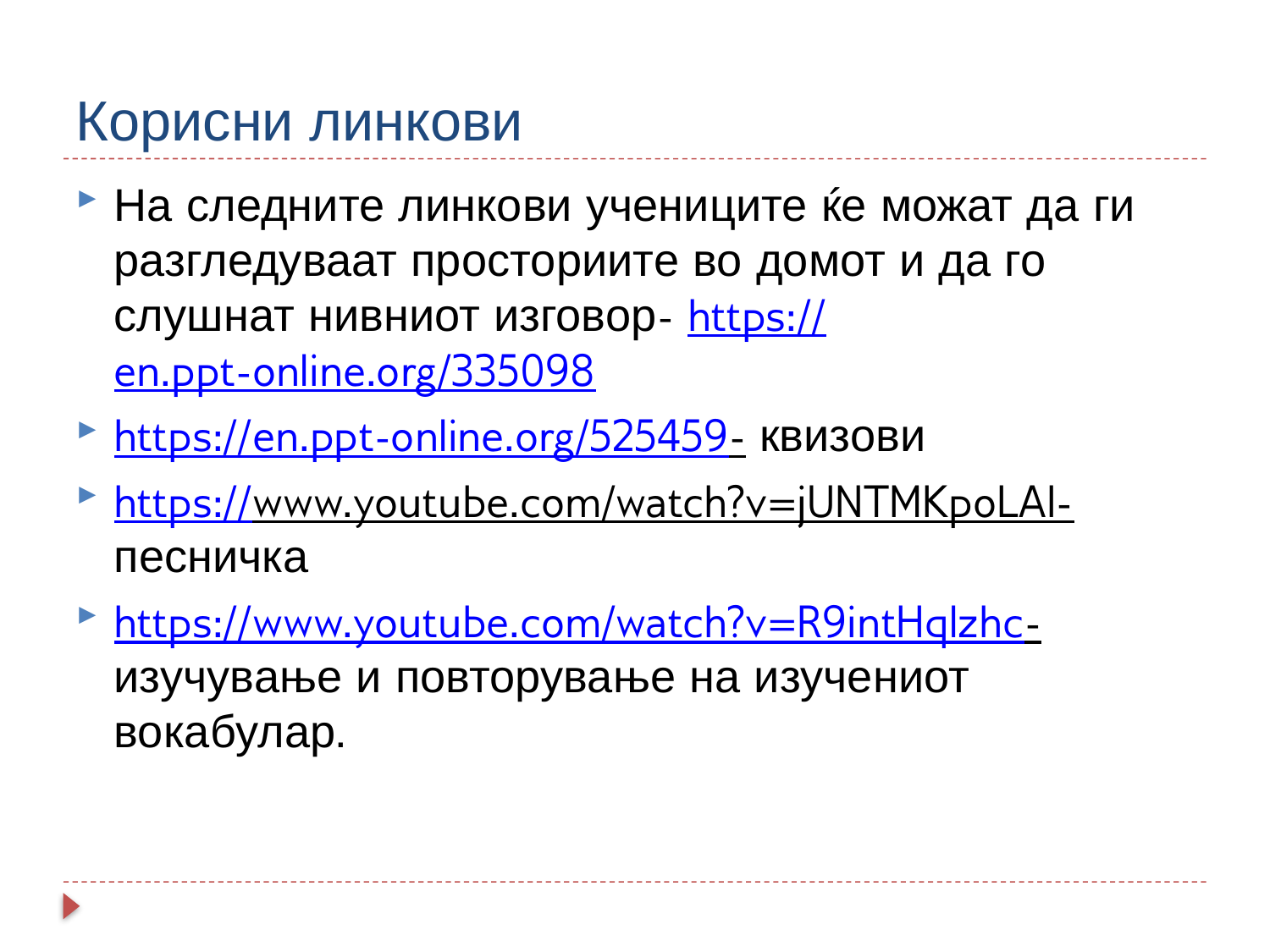

# Корисни линкови
На следните линкови учениците ќе можат да ги разгледуваат просториите во домот и да го слушнат нивниот изговор- https://en.ppt-online.org/335098
https://en.ppt-online.org/525459- квизови
https://www.youtube.com/watch?v=jUNTMKpoLAI- песничка
https://www.youtube.com/watch?v=R9intHqlzhc- изучување и повторување на изучениот вокабулар.